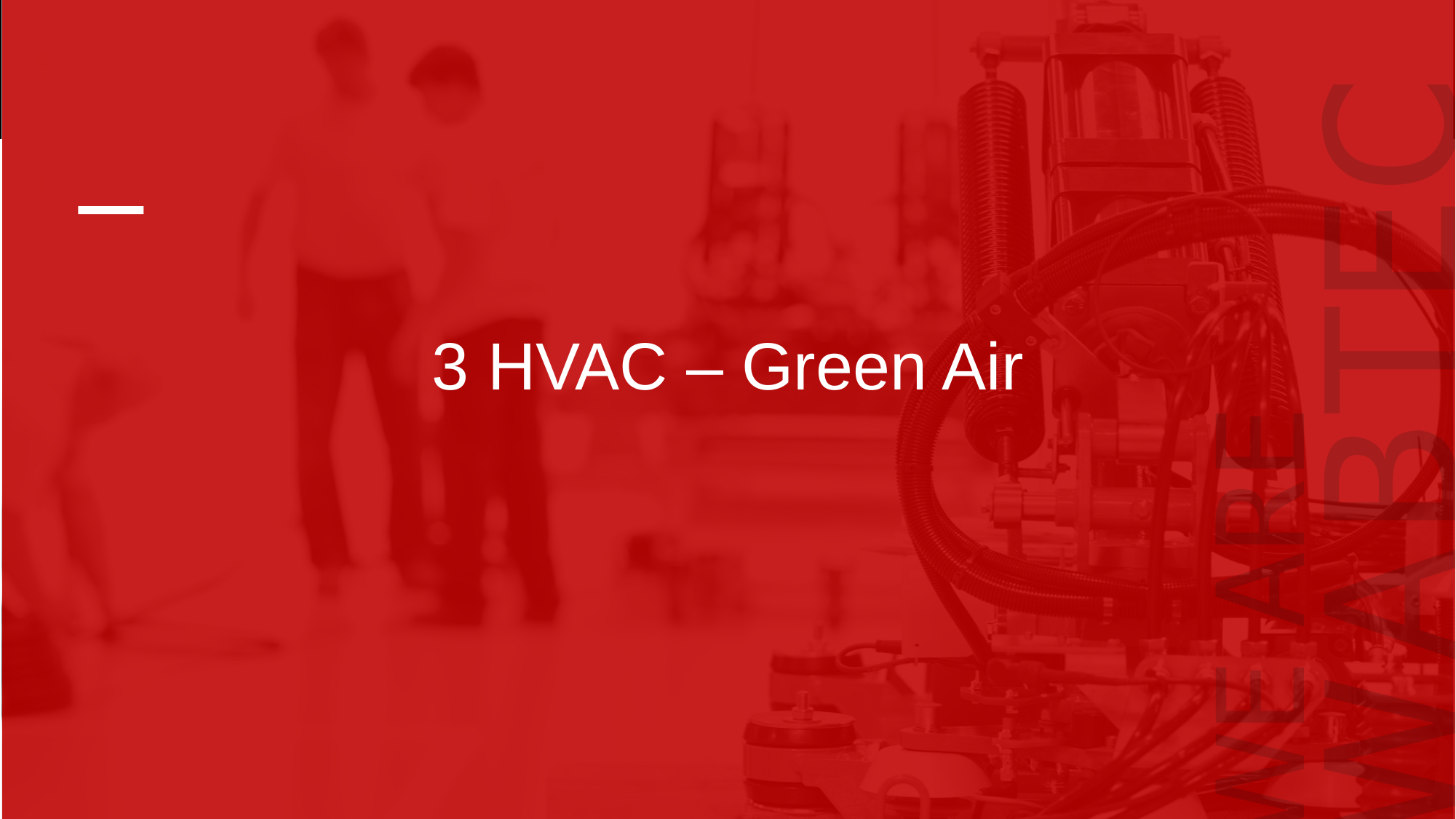

3 HVAC – Green Air
We are
wabtec